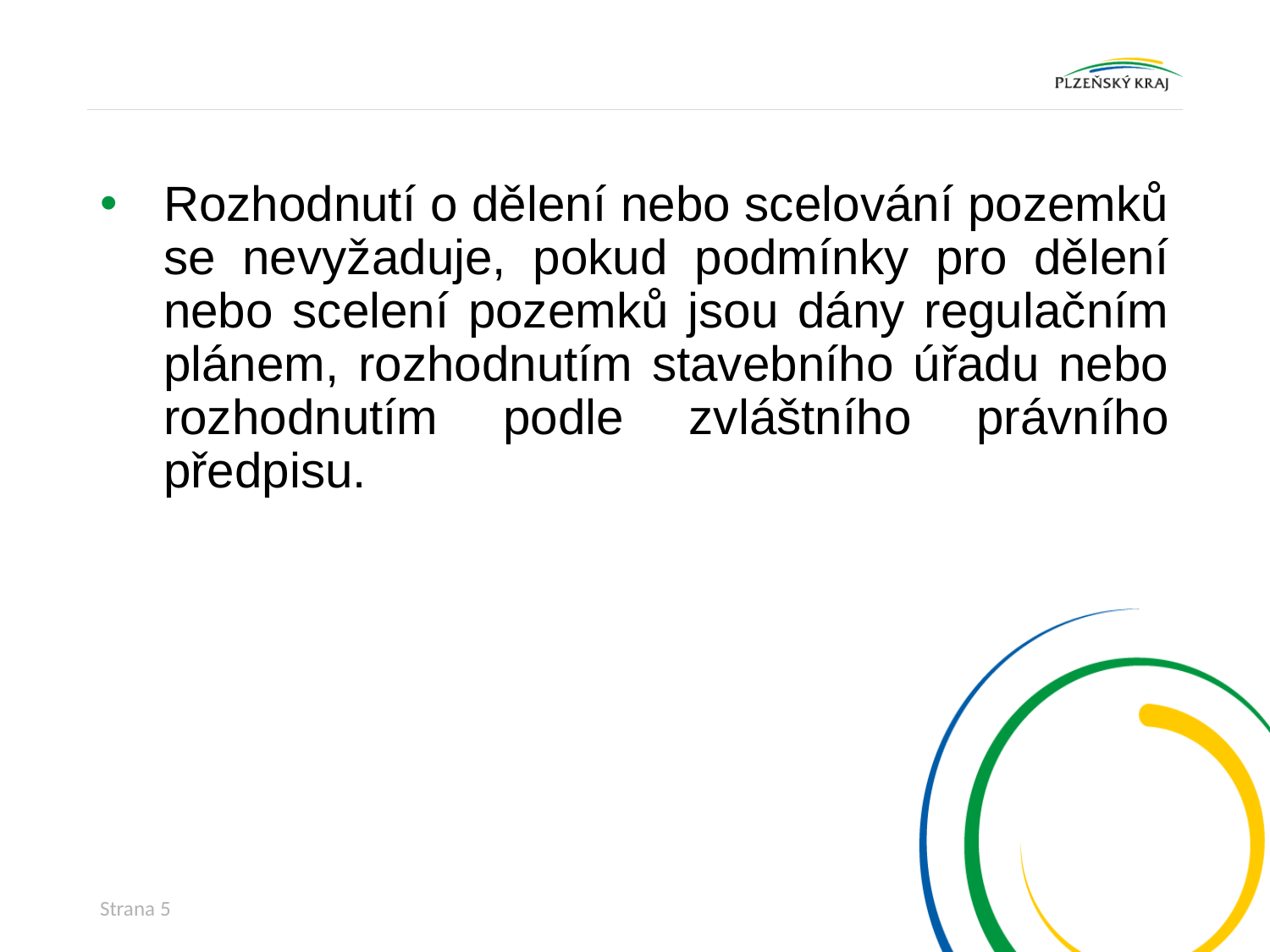

#
Rozhodnutí o dělení nebo scelování pozemků se nevyžaduje, pokud podmínky pro dělení nebo scelení pozemků jsou dány regulačním plánem, rozhodnutím stavebního úřadu nebo rozhodnutím podle zvláštního právního předpisu.
Strana 5